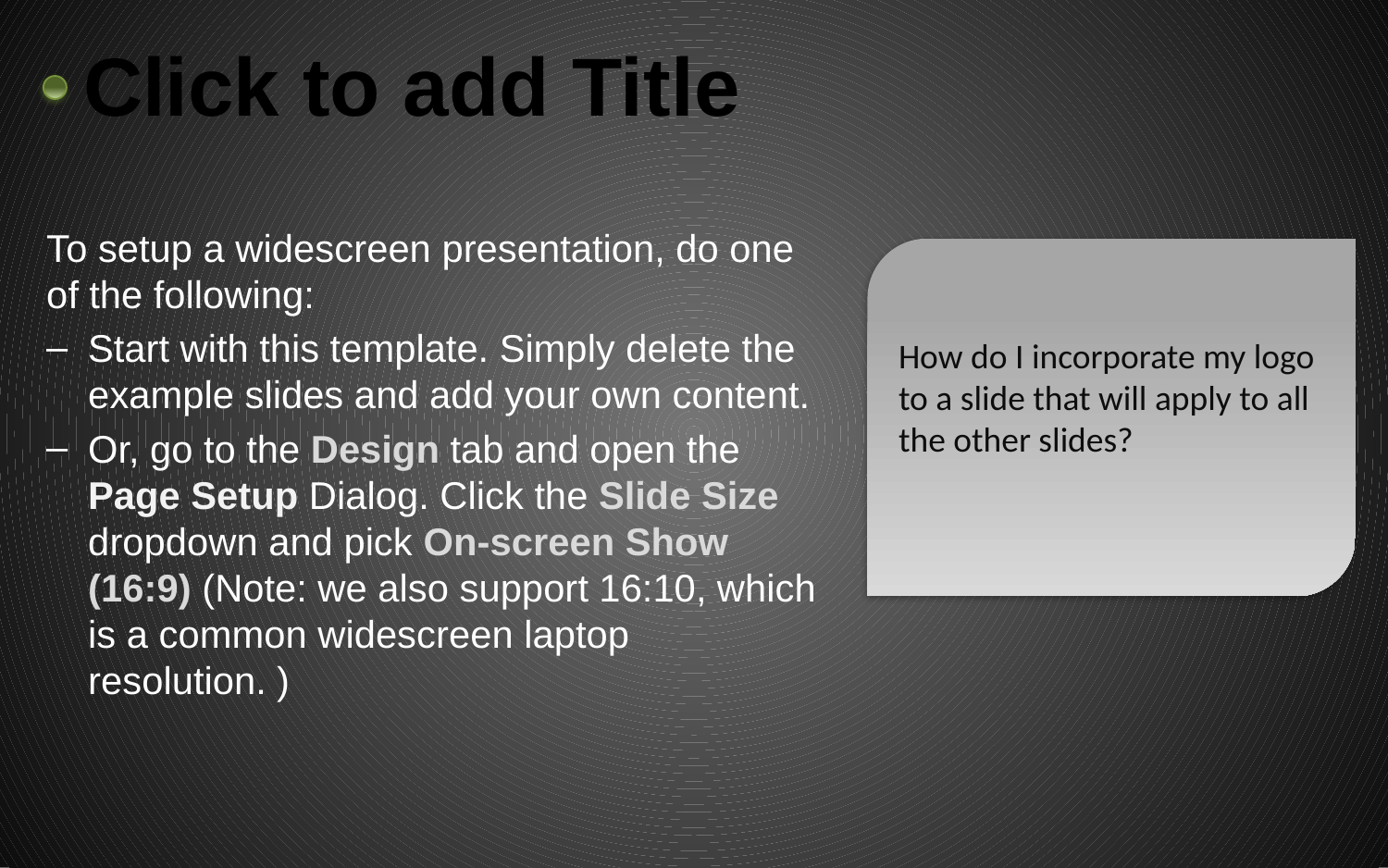

# Click to add Title

To setup a widescreen presentation, do one of the following:
Start with this template. Simply delete the example slides and add your own content.
Or, go to the Design tab and open the Page Setup Dialog. Click the Slide Size dropdown and pick On-screen Show (16:9) (Note: we also support 16:10, which is a common widescreen laptop resolution. )
How do I incorporate my logo to a slide that will apply to all the other slides?